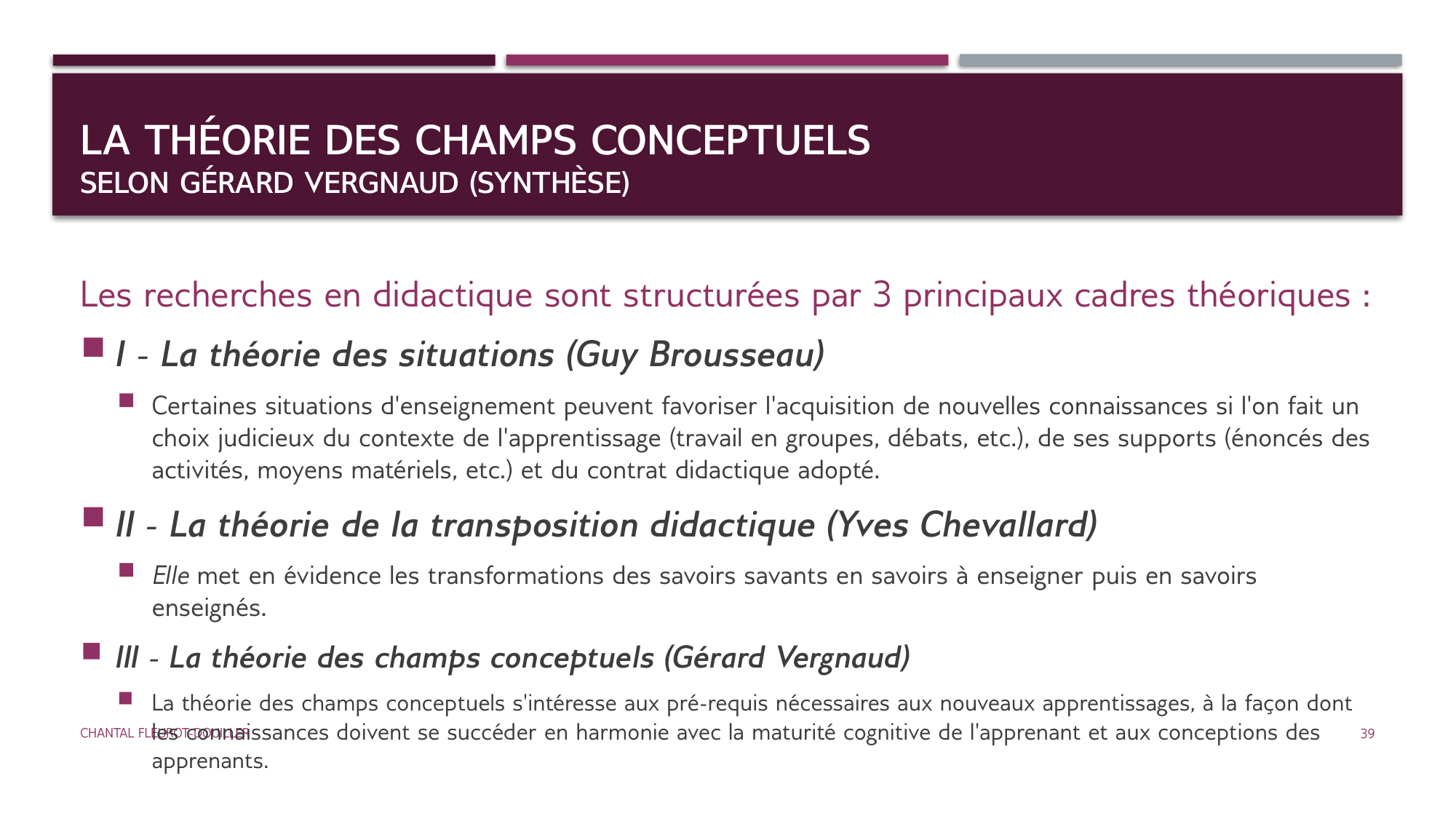

# LA THÉORIE DES CHAMPS CONCEPTUELs selon Gérard Vergnaud (synthèse)
Les recherches en didactique sont structurées par 3 principaux cadres théoriques :
I - La théorie des situations (Guy Brousseau)
Certaines situations d'en­seignement peuvent favoriser l'acquisition de nouvelles connaissances si l'on fait un choix judicieux du contexte de l'apprentissage (travail en groupes, débats, etc.), de ses supports (énoncés des activités, moyens matériels, etc.) et du contrat didactique adopté.
II - La théorie de la transposition didactique (Yves Chevallard)
Elle met en évidence les transformations des savoirs savants en savoirs à enseigner puis en savoirs enseignés.
III - La théorie des champs conceptuels (Gérard Vergnaud)
La théorie des champs conceptuels s'intéresse aux pré-requis nécessaires aux nouveaux apprentissages, à la façon dont les connaissances doivent se succéder en harmonie avec la maturité cognitive de l'apprenant et aux conceptions des apprenants.
Chantal Fleurot-Douiller
39